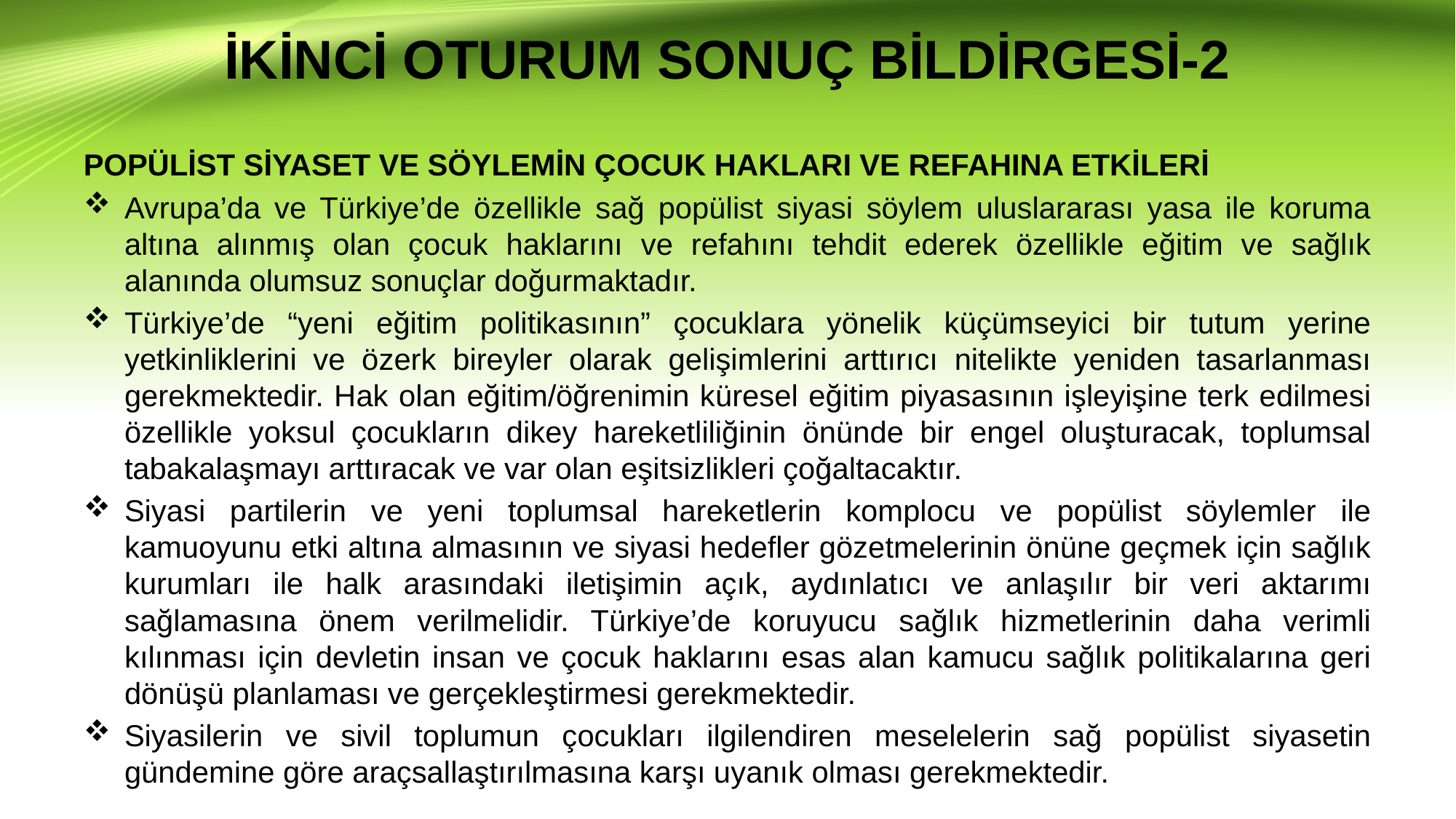

# İKİNCİ OTURUM SONUÇ BİLDİRGESİ-2
POPÜLİST SİYASET VE SÖYLEMİN ÇOCUK HAKLARI VE REFAHINA ETKİLERİ
Avrupa’da ve Türkiye’de özellikle sağ popülist siyasi söylem uluslararası yasa ile koruma altına alınmış olan çocuk haklarını ve refahını tehdit ederek özellikle eğitim ve sağlık alanında olumsuz sonuçlar doğurmaktadır.
Türkiye’de “yeni eğitim politikasının” çocuklara yönelik küçümseyici bir tutum yerine yetkinliklerini ve özerk bireyler olarak gelişimlerini arttırıcı nitelikte yeniden tasarlanması gerekmektedir. Hak olan eğitim/öğrenimin küresel eğitim piyasasının işleyişine terk edilmesi özellikle yoksul çocukların dikey hareketliliğinin önünde bir engel oluşturacak, toplumsal tabakalaşmayı arttıracak ve var olan eşitsizlikleri çoğaltacaktır.
Siyasi partilerin ve yeni toplumsal hareketlerin komplocu ve popülist söylemler ile kamuoyunu etki altına almasının ve siyasi hedefler gözetmelerinin önüne geçmek için sağlık kurumları ile halk arasındaki iletişimin açık, aydınlatıcı ve anlaşılır bir veri aktarımı sağlamasına önem verilmelidir. Türkiye’de koruyucu sağlık hizmetlerinin daha verimli kılınması için devletin insan ve çocuk haklarını esas alan kamucu sağlık politikalarına geri dönüşü planlaması ve gerçekleştirmesi gerekmektedir.
Siyasilerin ve sivil toplumun çocukları ilgilendiren meselelerin sağ popülist siyasetin gündemine göre araçsallaştırılmasına karşı uyanık olması gerekmektedir.
20